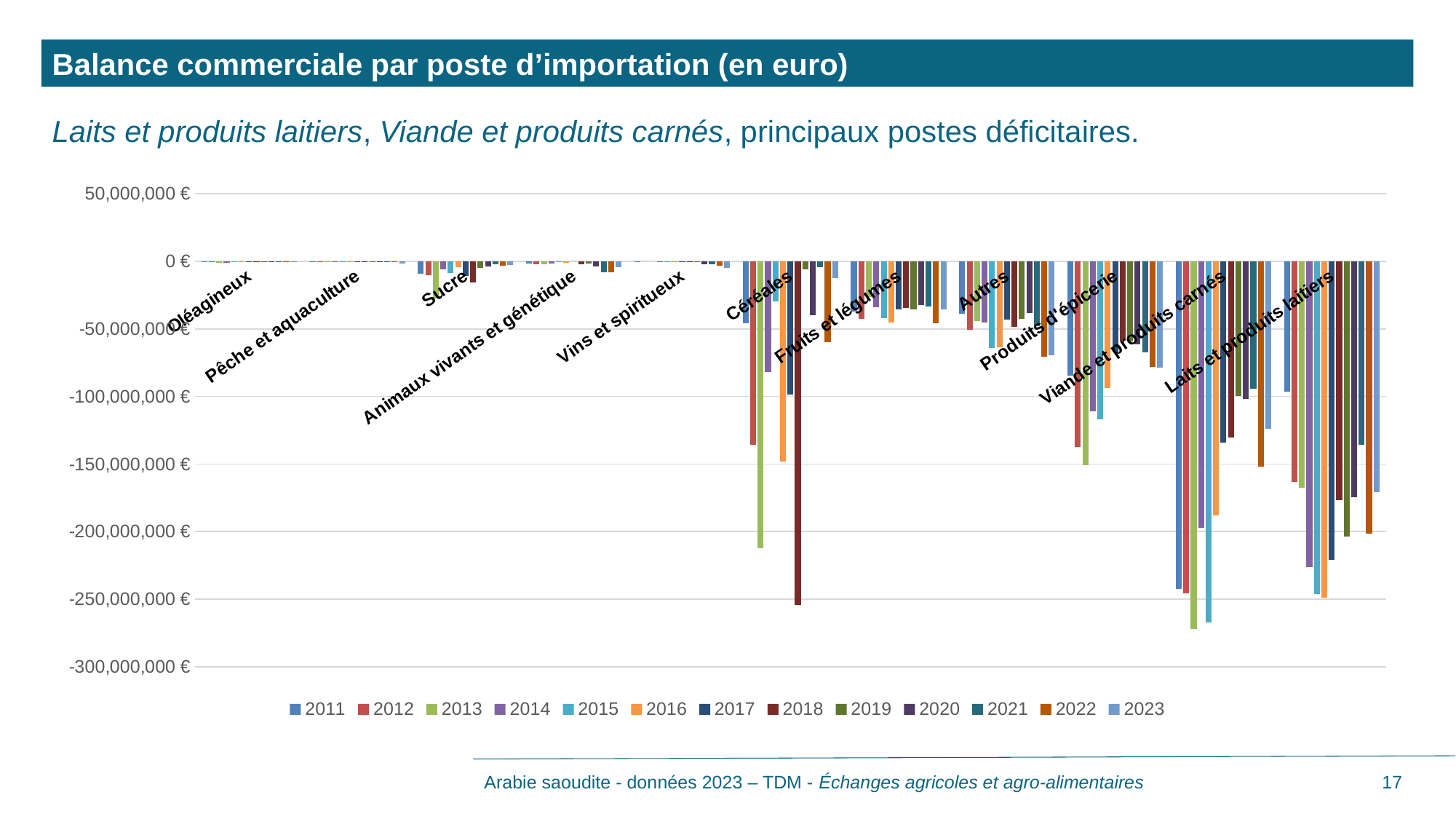

Balance commerciale par poste d’importation (en euro)
Laits et produits laitiers, Viande et produits carnés, principaux postes déficitaires.

### Chart

| Category | 2011 | 2012 | 2013 | 2014 | 2015 | 2016 | 2017 | 2018 | 2019 | 2020 | 2021 | 2022 | 2023 |
|---|---|---|---|---|---|---|---|---|---|---|---|---|---|
| Oléagineux | -655942.0 | -779372.0 | -1021643.0 | -1298248.0 | -755805.0 | -301800.0 | -476877.0 | -290754.0 | -138780.0 | -248710.0 | -103069.0 | -19296.0 | -32844.0 |
| Pêche et aquaculture | -289043.0 | -166599.0 | -134001.0 | 185025.0 | -32042.0 | -454480.0 | -356003.0 | 32161.0 | -297332.0 | -392262.0 | -336933.0 | -438667.0 | -1507936.0 |
| Sucre | -8965757.0 | -10310211.0 | -27646446.0 | -6173418.0 | -8397642.0 | -4139690.0 | -11001482.0 | -15796284.0 | -4818760.0 | -3670568.0 | -2176325.0 | -3279617.0 | -2588518.0 |
| Animaux vivants et génétique | -1603882.0 | -2156175.0 | -1895667.0 | -1500907.0 | -535094.0 | -1162081.0 | 0.0 | -2154224.0 | -1538021.0 | -3796775.0 | -7828335.0 | -7845456.0 | -4579109.0 |
| Vins et spiritueux | -23693.0 | 0.0 | 0.0 | -83687.0 | -285345.0 | -236035.0 | -139196.0 | -573312.0 | -587376.0 | -1959259.0 | -1958993.0 | -3387448.0 | -5024714.0 |
| Céréales | -45866366.0 | -135734080.0 | -212364344.0 | -81800955.0 | -29364160.0 | -148145765.0 | -98343880.0 | -254389496.0 | -5697943.0 | -39953461.0 | -4116750.0 | -59804290.0 | -12434550.0 |
| Fruits et légumes | -37125201.0 | -42435874.0 | -26497899.0 | -34062832.0 | -42172176.0 | -45005622.0 | -35526268.0 | -34461509.0 | -35645933.0 | -32409126.0 | -33438707.0 | -45844696.0 | -35424920.0 |
| Autres | -38771393.0 | -50710081.0 | -44218556.0 | -45454798.0 | -63951086.0 | -63407829.0 | -43038910.0 | -48335885.0 | -42362821.0 | -38124084.0 | -47952656.0 | -70398179.0 | -69362065.0 |
| Produits d'épicerie | -84851461.0 | -137229413.0 | -150747393.0 | -110723825.0 | -116945200.0 | -93694893.0 | -67093028.0 | -58743385.0 | -59016403.0 | -61259325.0 | -67469142.0 | -77978028.0 | -78771840.0 |
| Viande et produits carnés | -242314623.0 | -245697683.0 | -271955072.0 | -197268860.0 | -267189733.0 | -188201172.0 | -133870857.0 | -130240104.0 | -99734917.0 | -101595999.0 | -94279352.0 | -151734314.0 | -123963673.0 |
| Laits et produits laitiers | -96470414.0 | -163232074.0 | -167451621.0 | -226119937.0 | -246021054.0 | -248788271.0 | -221006855.0 | -176572949.0 | -203452468.0 | -174292797.0 | -135750962.0 | -201368720.0 | -170776128.0 |
Arabie saoudite - données 2023 – TDM - Échanges agricoles et agro-alimentaires
17